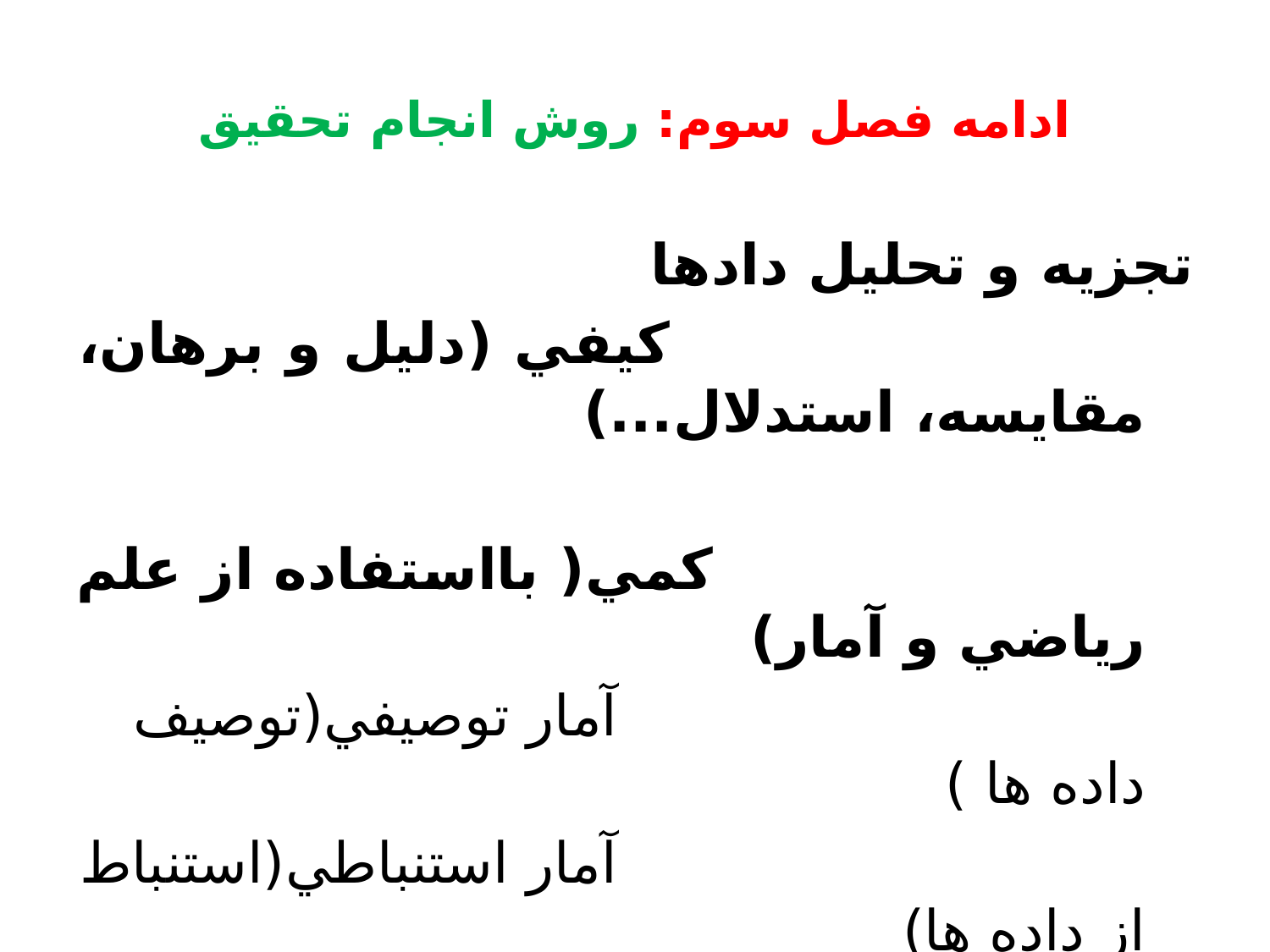

# ادامه فصل سوم: روش انجام تحقیق
تجزیه و تحلیل دادها
                        کيفي (دليل و برهان، مقايسه، استدلال...)

                        کمي( بااستفاده از علم رياضي و آمار)
                                آمار توصيفي(توصيف داده ها )
                                آمار استنباطي(استنباط از داده ها)